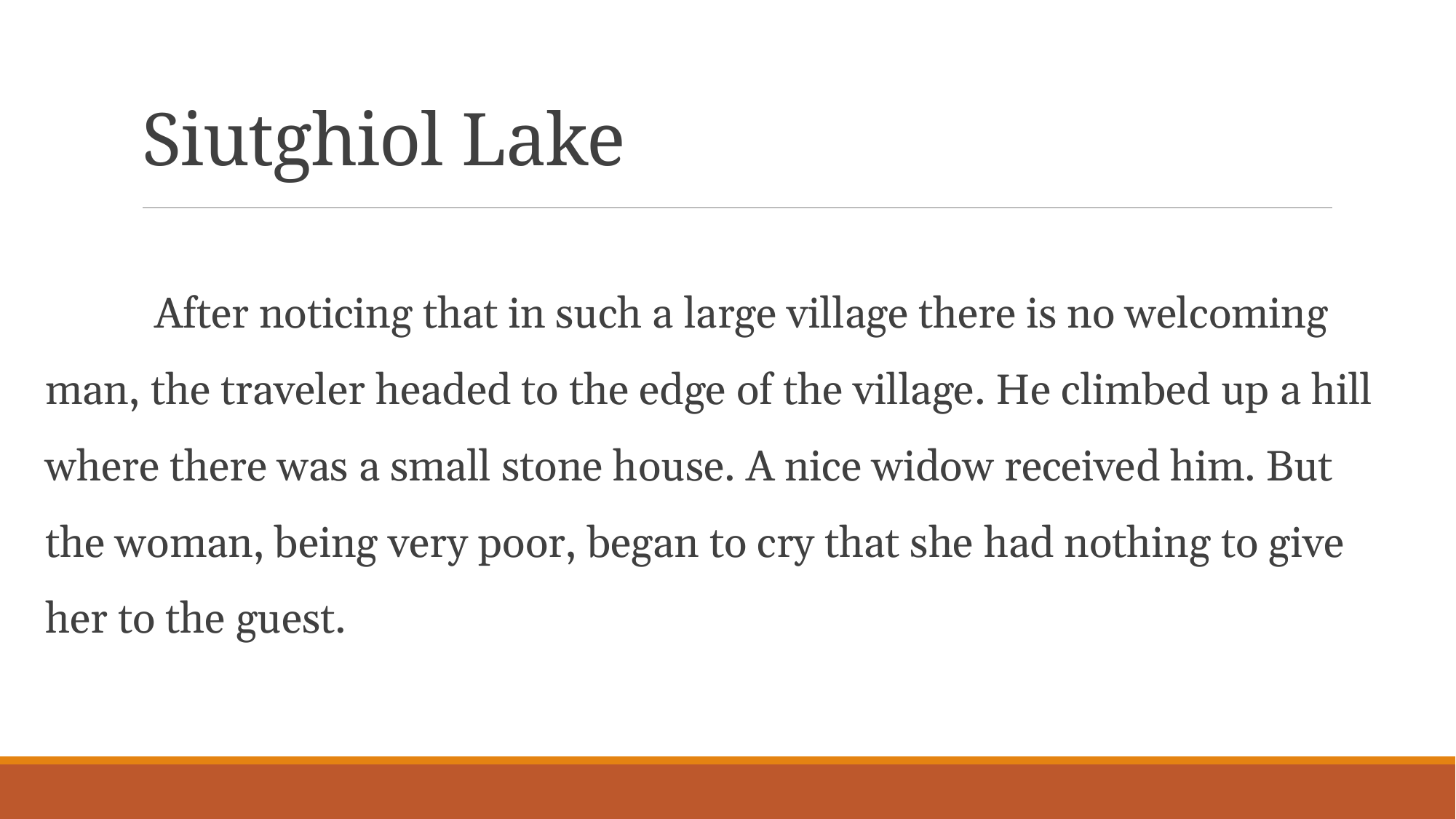

# Siutghiol Lake
	After noticing that in such a large village there is no welcoming man, the traveler headed to the edge of the village. He climbed up a hill where there was a small stone house. A nice widow received him. But the woman, being very poor, began to cry that she had nothing to give her to the guest.